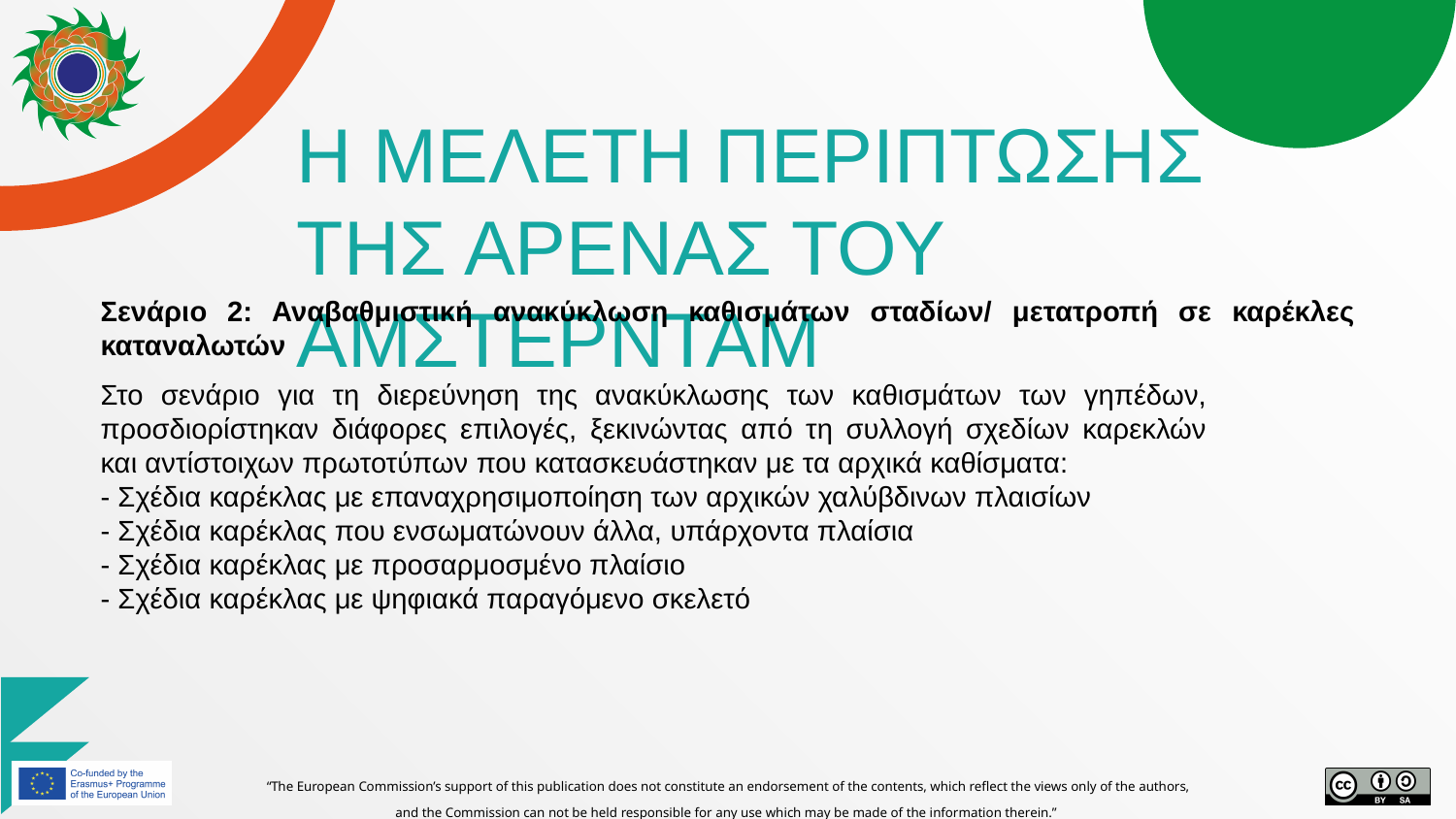

# Η ΜΕΛΕΤΗ ΠΕΡΙΠΤΩΣΗΣ ΤΗΣ ΑΡΕΝΑΣ ΤΟΥ ΑΜΣΤΕΡΝΤΑΜ
Σενάριο 2: Αναβαθμιστική ανακύκλωση καθισμάτων σταδίων/ μετατροπή σε καρέκλες καταναλωτών
Στο σενάριο για τη διερεύνηση της ανακύκλωσης των καθισμάτων των γηπέδων, προσδιορίστηκαν διάφορες επιλογές, ξεκινώντας από τη συλλογή σχεδίων καρεκλών και αντίστοιχων πρωτοτύπων που κατασκευάστηκαν με τα αρχικά καθίσματα:
- Σχέδια καρέκλας με επαναχρησιμοποίηση των αρχικών χαλύβδινων πλαισίων
- Σχέδια καρέκλας που ενσωματώνουν άλλα, υπάρχοντα πλαίσια
- Σχέδια καρέκλας με προσαρμοσμένο πλαίσιο
- Σχέδια καρέκλας με ψηφιακά παραγόμενο σκελετό